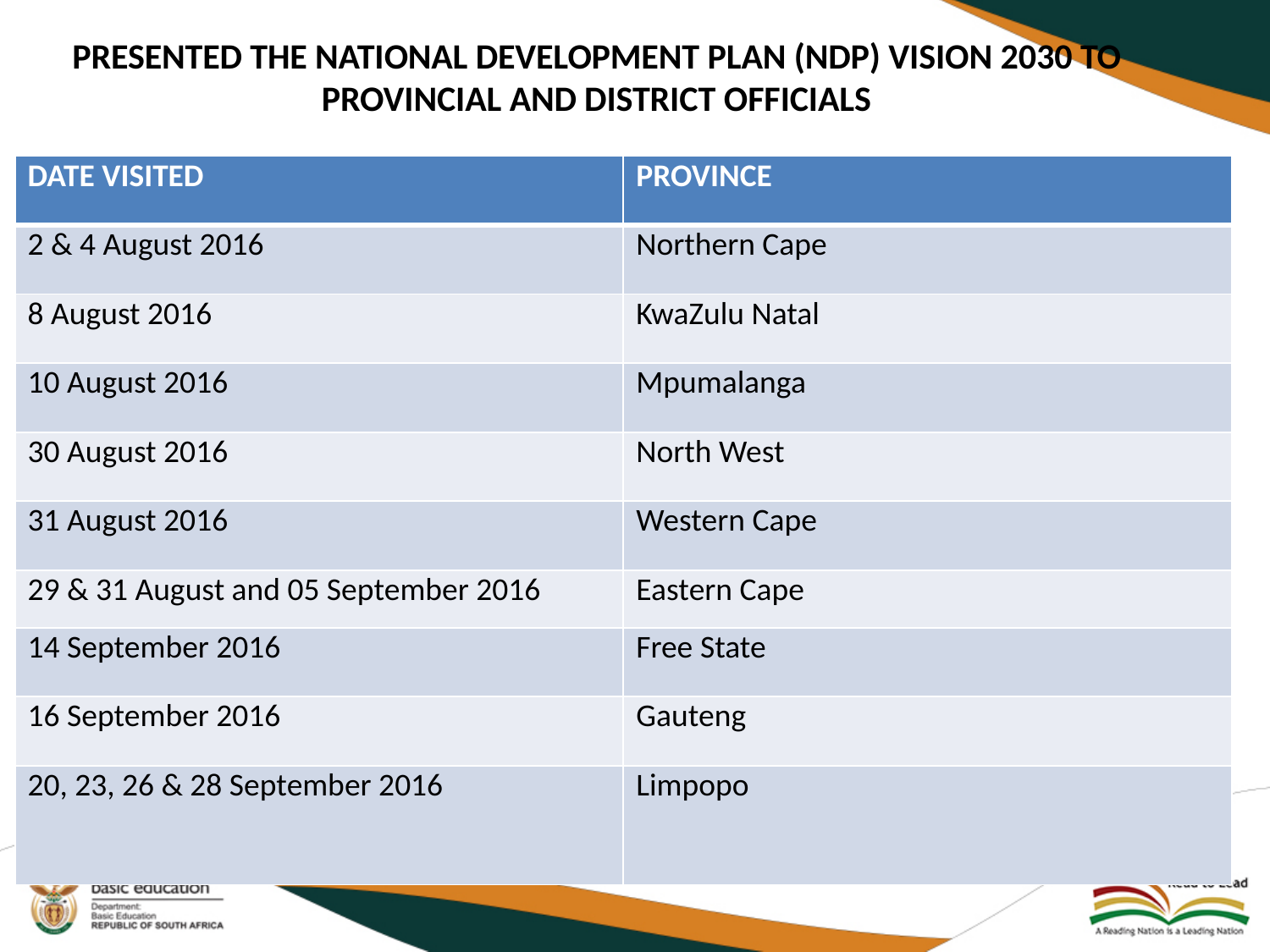

# PRESENTED THE NATIONAL DEVELOPMENT PLAN (NDP) VISION 2030 TO PROVINCIAL AND DISTRICT OFFICIALS
| DATE VISITED | PROVINCE |
| --- | --- |
| 2 & 4 August 2016 | Northern Cape |
| 8 August 2016 | KwaZulu Natal |
| 10 August 2016 | Mpumalanga |
| 30 August 2016 | North West |
| 31 August 2016 | Western Cape |
| 29 & 31 August and 05 September 2016 | Eastern Cape |
| 14 September 2016 | Free State |
| 16 September 2016 | Gauteng |
| 20, 23, 26 & 28 September 2016 | Limpopo |